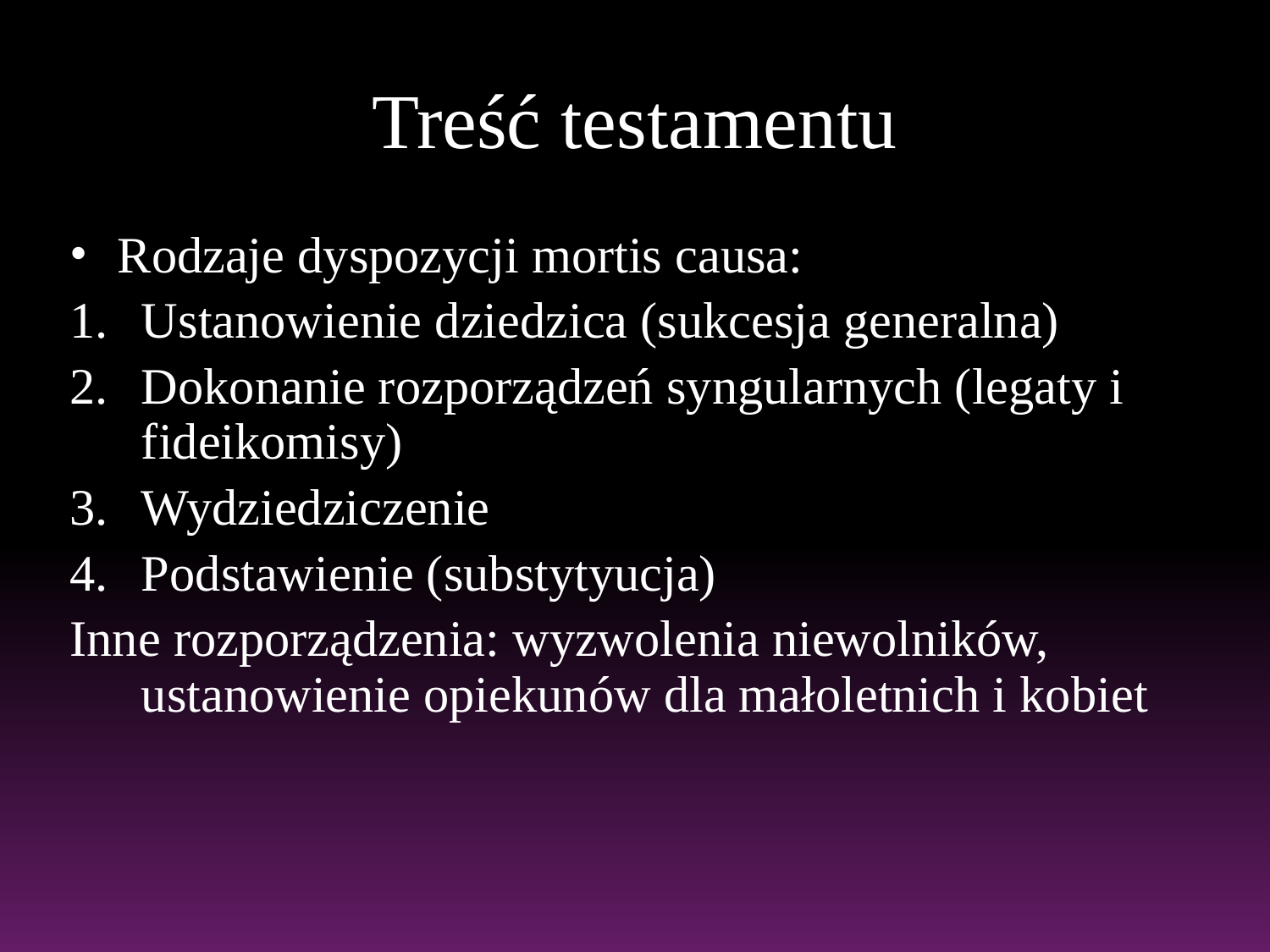

# Treść testamentu
Rodzaje dyspozycji mortis causa:
Ustanowienie dziedzica (sukcesja generalna)
Dokonanie rozporządzeń syngularnych (legaty i fideikomisy)
Wydziedziczenie
Podstawienie (substytyucja)
Inne rozporządzenia: wyzwolenia niewolników, ustanowienie opiekunów dla małoletnich i kobiet